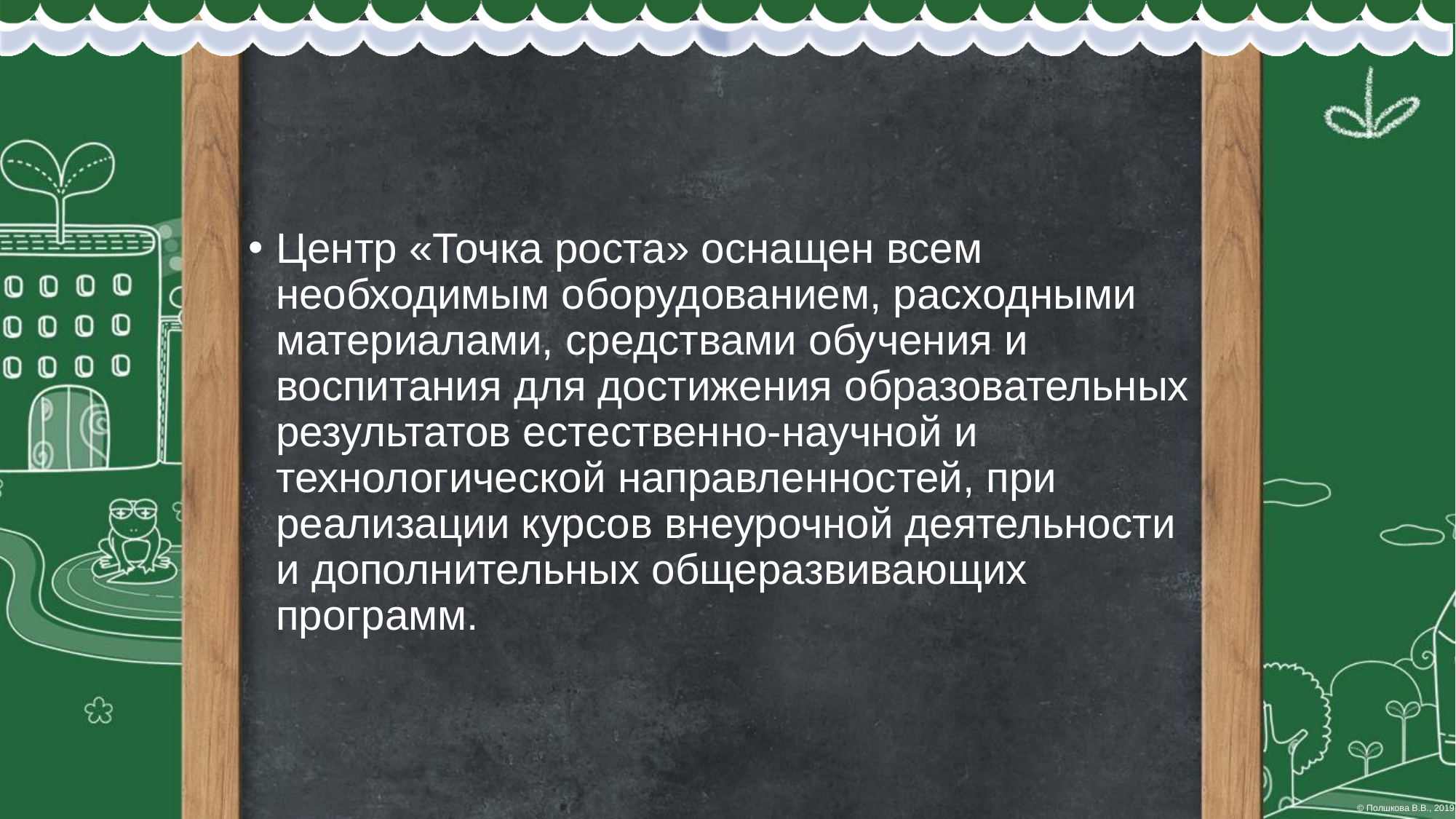

#
Центр «Точка роста» оснащен всем необходимым оборудованием, расходными материалами, средствами обучения и воспитания для достижения образовательных результатов естественно-научной и технологической направленностей, при реализации курсов внеурочной деятельности и дополнительных общеразвивающих программ.